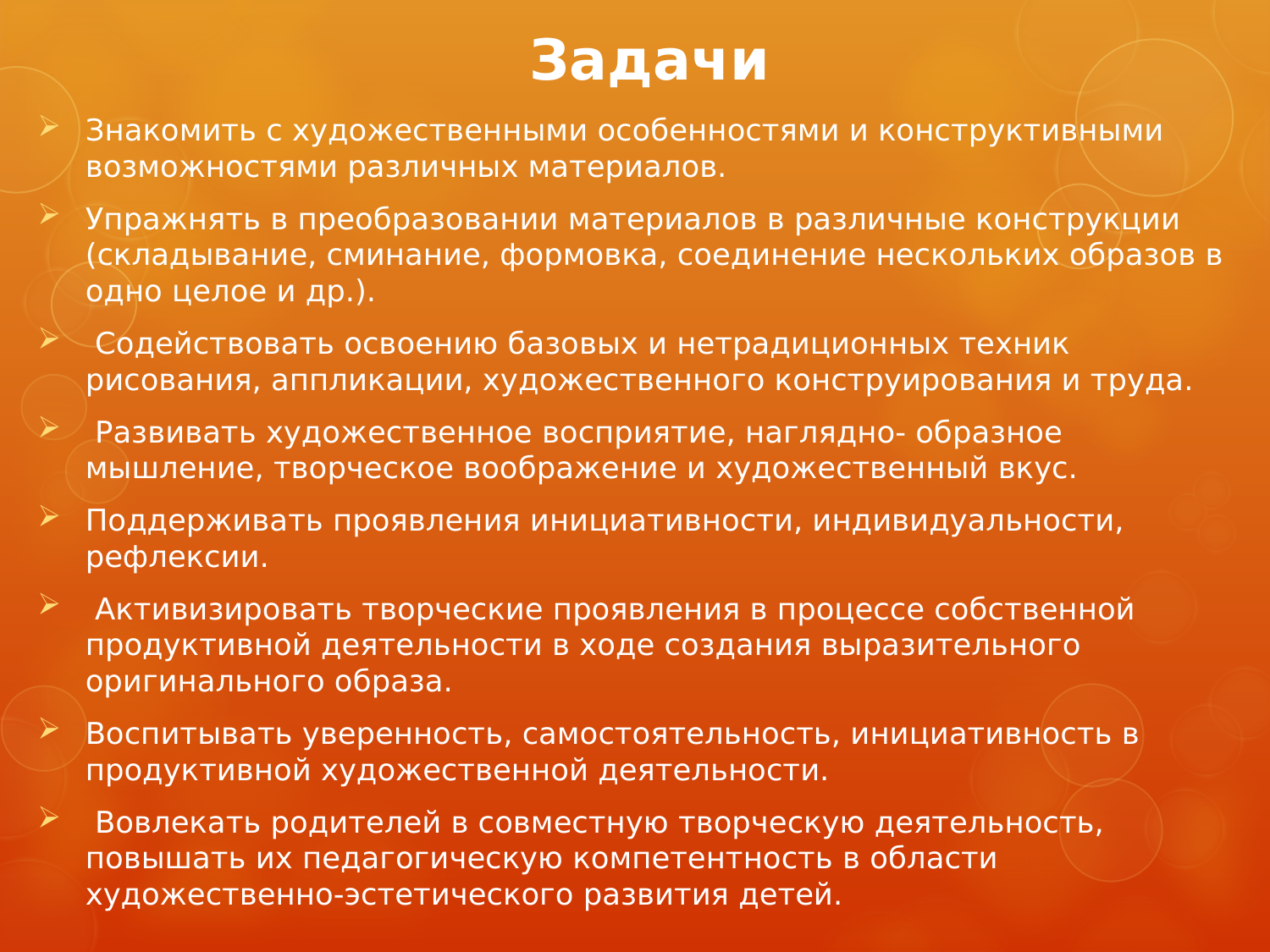

# Задачи
Знакомить с художественными особенностями и конструктивными возможностями различных материалов.
Упражнять в преобразовании материалов в различные конструкции (складывание, сминание, формовка, соединение нескольких образов в одно целое и др.).
 Содействовать освоению базовых и нетрадиционных техник рисования, аппликации, художественного конструирования и труда.
 Развивать художественное восприятие, наглядно- образное мышление, творческое воображение и художественный вкус.
Поддерживать проявления инициативности, индивидуальности, рефлексии.
 Активизировать творческие проявления в процессе собственной продуктивной деятельности в ходе создания выразительного оригинального образа.
Воспитывать уверенность, самостоятельность, инициативность в продуктивной художественной деятельности.
 Вовлекать родителей в совместную творческую деятельность, повышать их педагогическую компетентность в области художественно-эстетического развития детей.